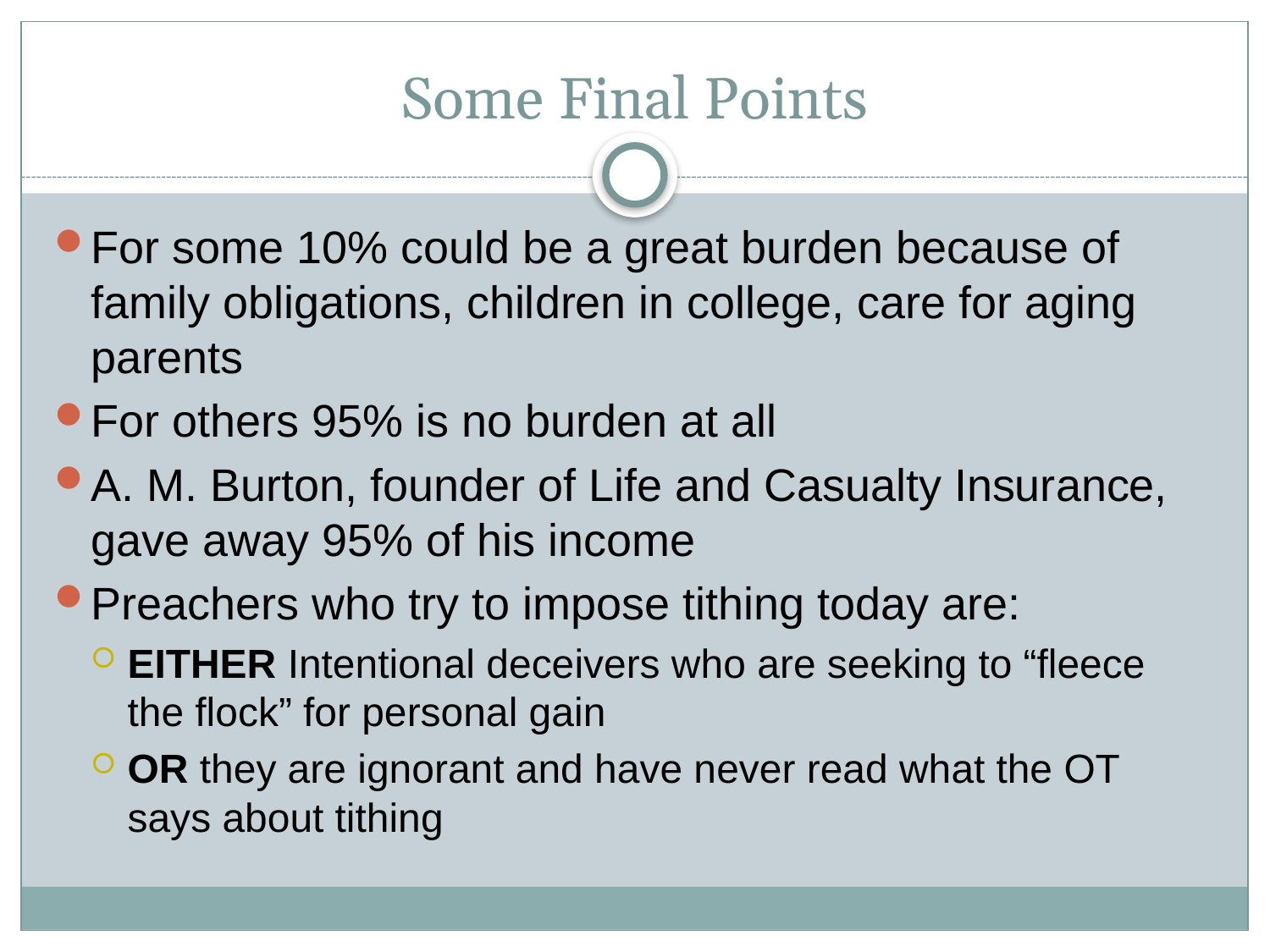

# Some Final Points
For some 10% could be a great burden because of family obligations, children in college, care for aging parents
For others 95% is no burden at all
A. M. Burton, founder of Life and Casualty Insurance, gave away 95% of his income
Preachers who try to impose tithing today are:
EITHER Intentional deceivers who are seeking to “fleece the flock” for personal gain
OR they are ignorant and have never read what the OT says about tithing